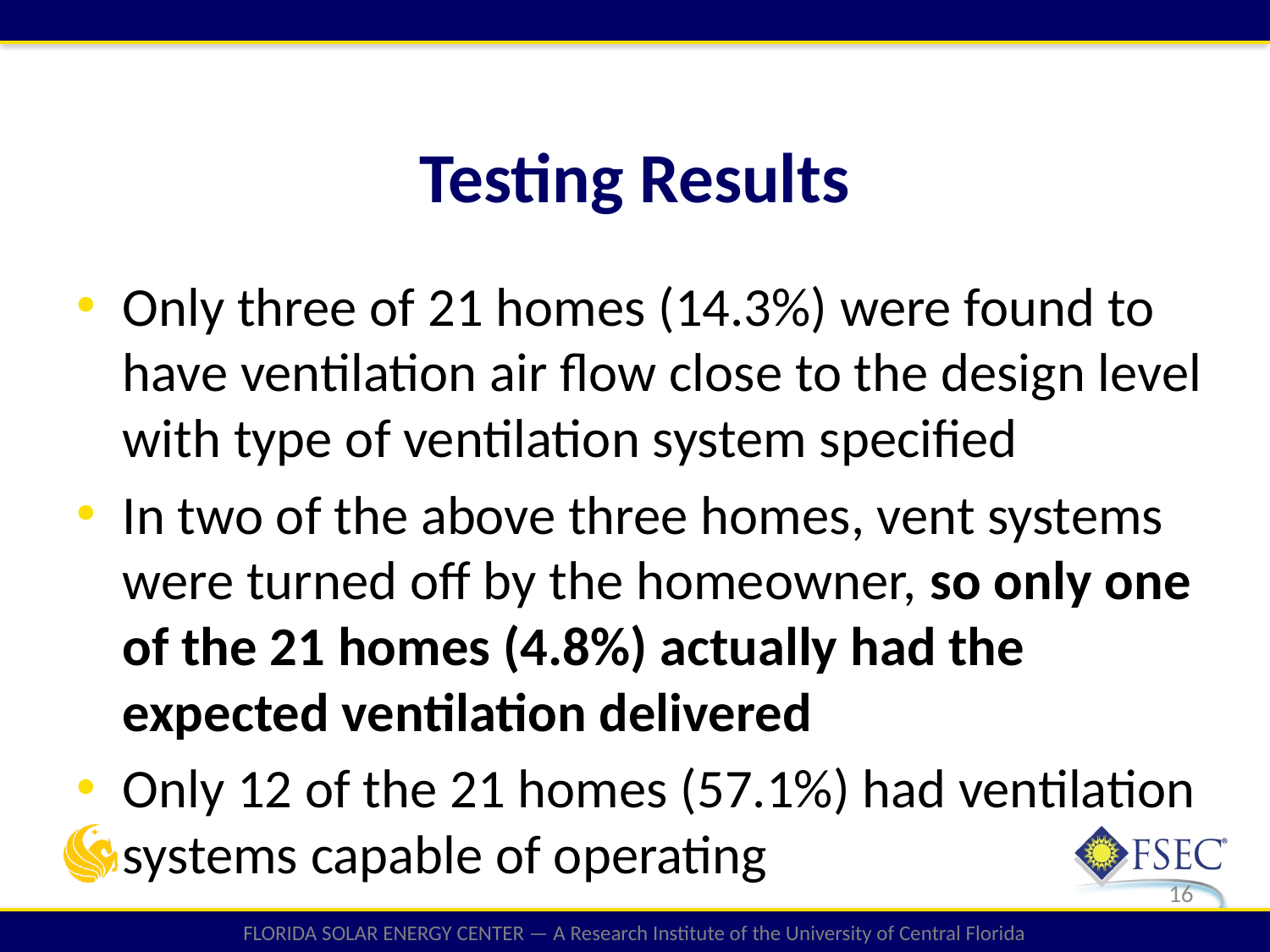

Testing Results
Only three of 21 homes (14.3%) were found to have ventilation air flow close to the design level with type of ventilation system specified
In two of the above three homes, vent systems were turned off by the homeowner, so only one of the 21 homes (4.8%) actually had the expected ventilation delivered
Only 12 of the 21 homes (57.1%) had ventilation systems capable of operating

16